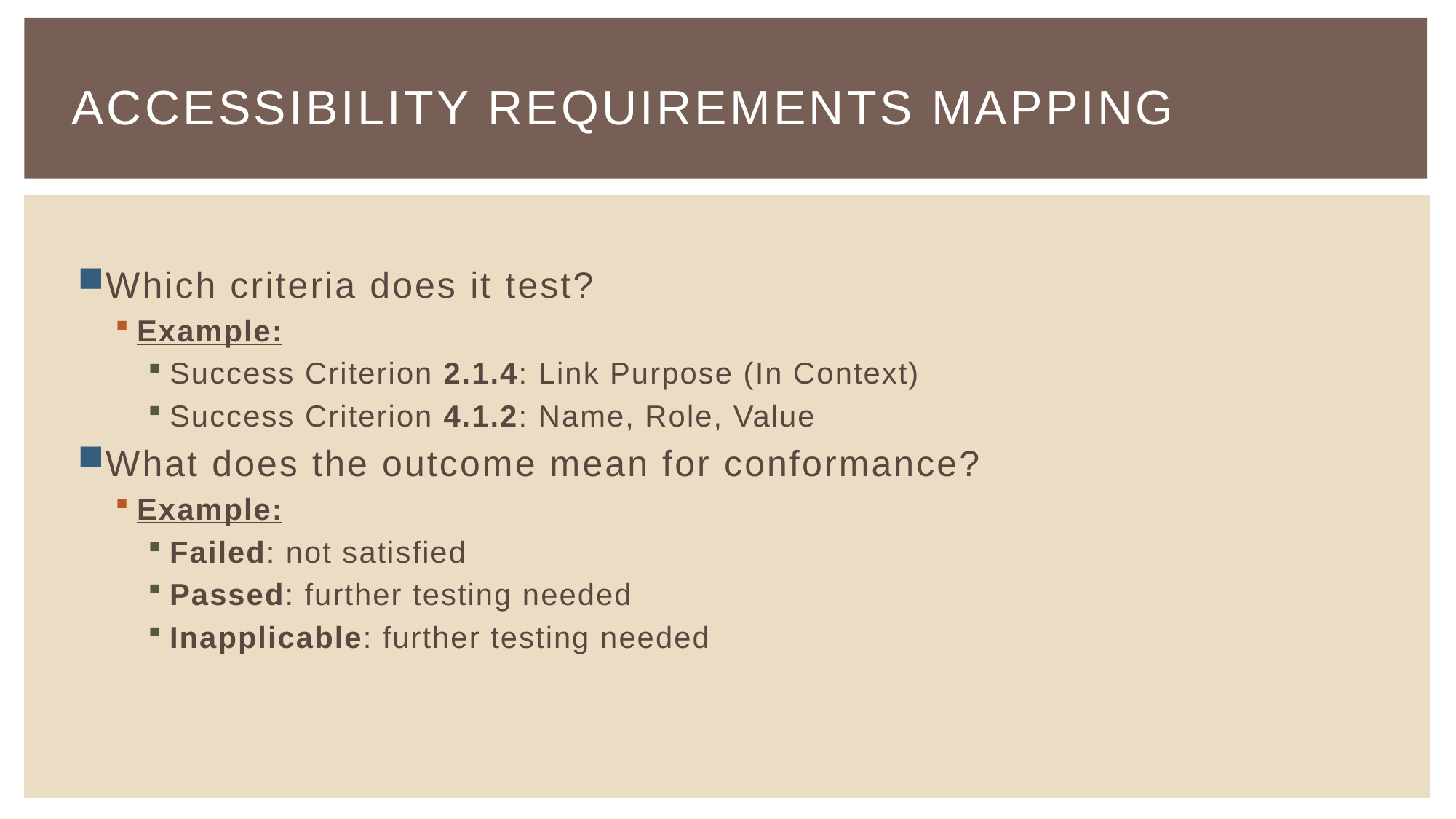

# Accessibility Requirements Mapping

Which criteria does it test?
Example:
Success Criterion 2.1.4: Link Purpose (In Context)
Success Criterion 4.1.2: Name, Role, Value
What does the outcome mean for conformance?
Example:
Failed: not satisfied
Passed: further testing needed
Inapplicable: further testing needed